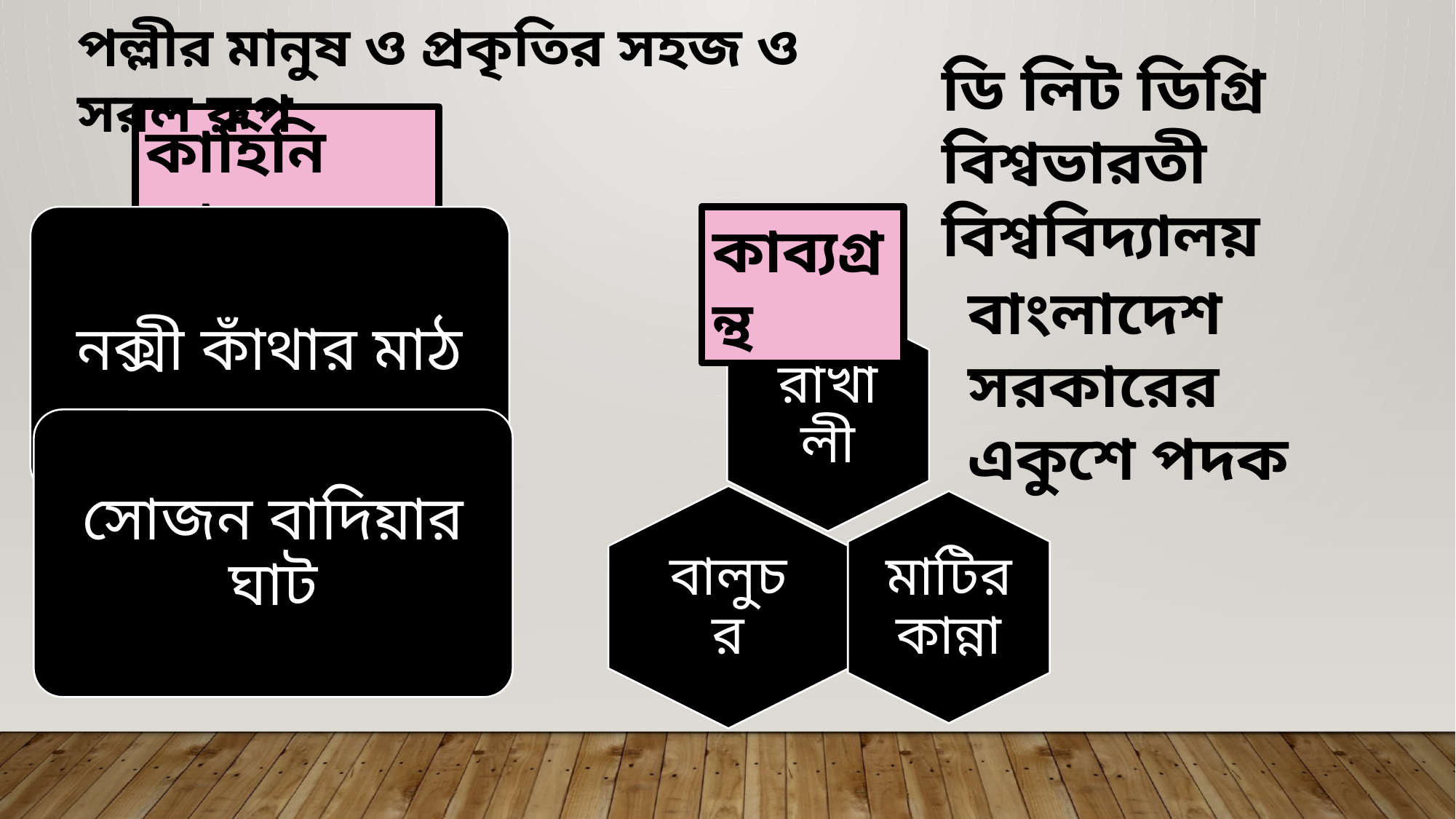

পল্লীর মানুষ ও প্রকৃতির সহজ ও সরল রূপ
ডি লিট ডিগ্রি
বিশ্বভারতী বিশ্ববিদ্যালয়
কাহিনি কাব্য

নক্সী কাঁথার মাঠ
কাব্যগ্রন্থ
বাংলাদেশ সরকারের
একুশে পদক

রাখালী

সোজন বাদিয়ার ঘাট

বালুচর

মাটির কান্না